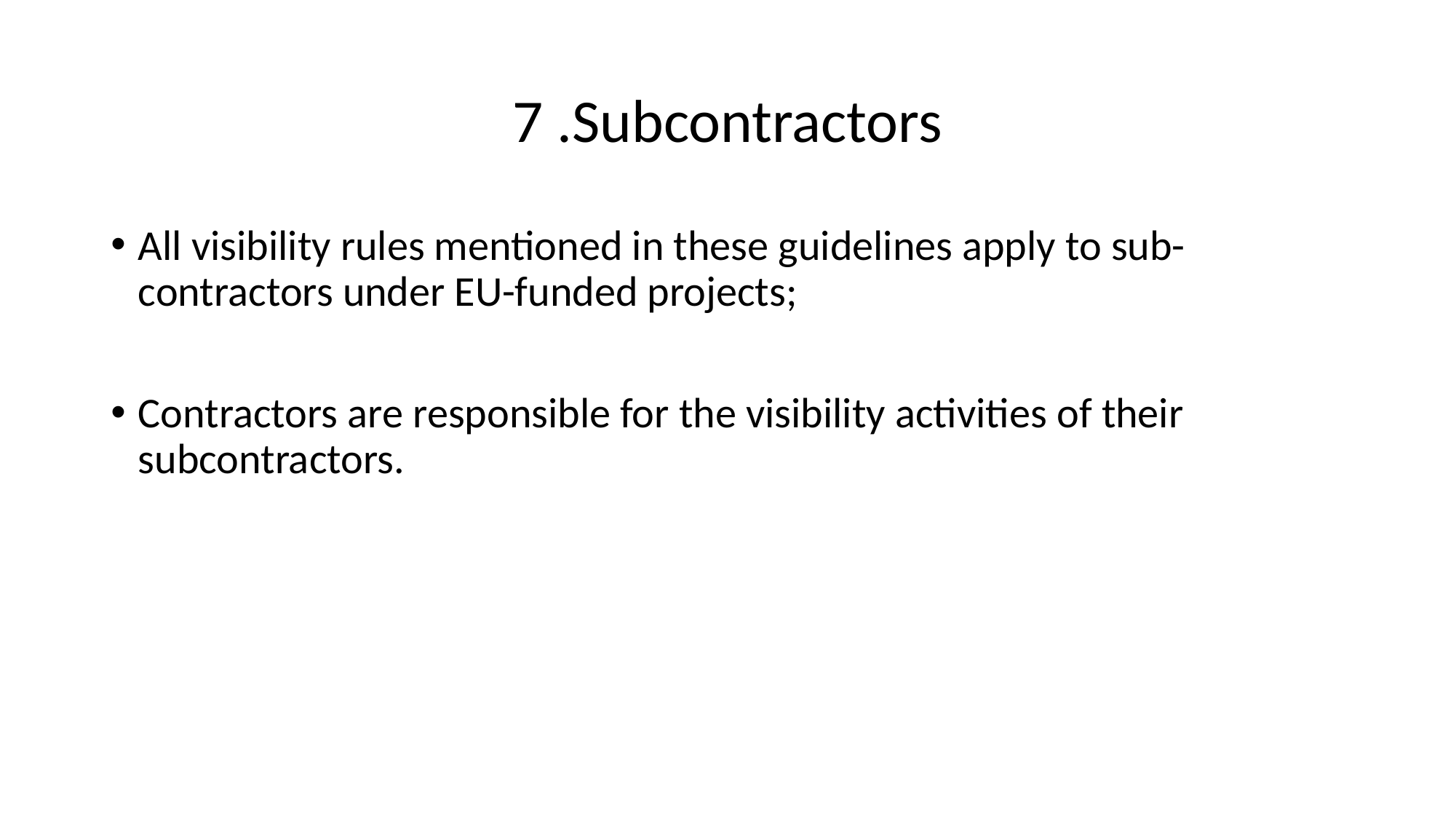

# 7 .Subcontractors
All visibility rules mentioned in these guidelines apply to sub-contractors under EU-funded projects;

Contractors are responsible for the visibility activities of their subcontractors.